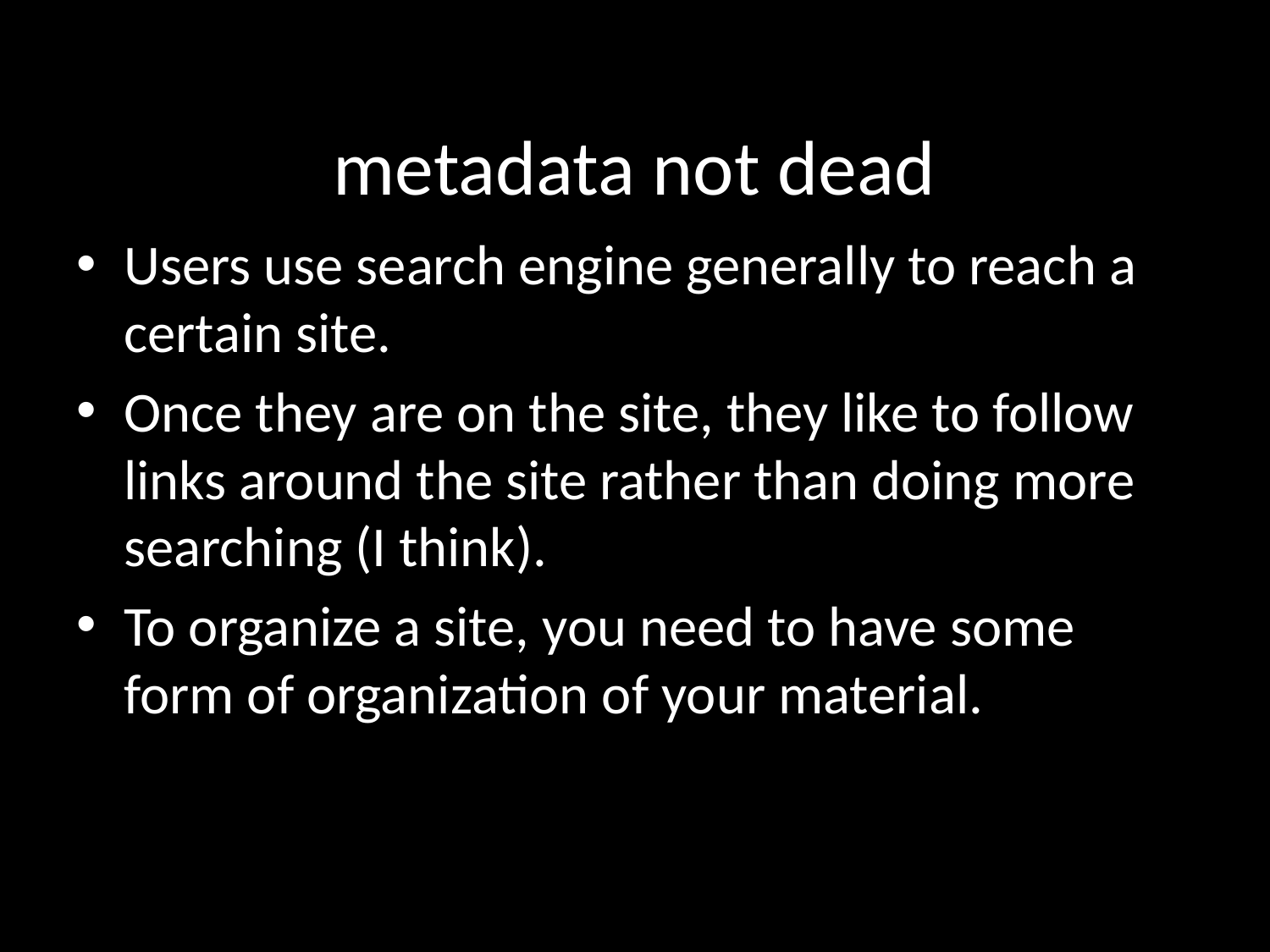

metadata not dead
Users use search engine generally to reach a certain site.
Once they are on the site, they like to follow links around the site rather than doing more searching (I think).
To organize a site, you need to have some form of organization of your material.